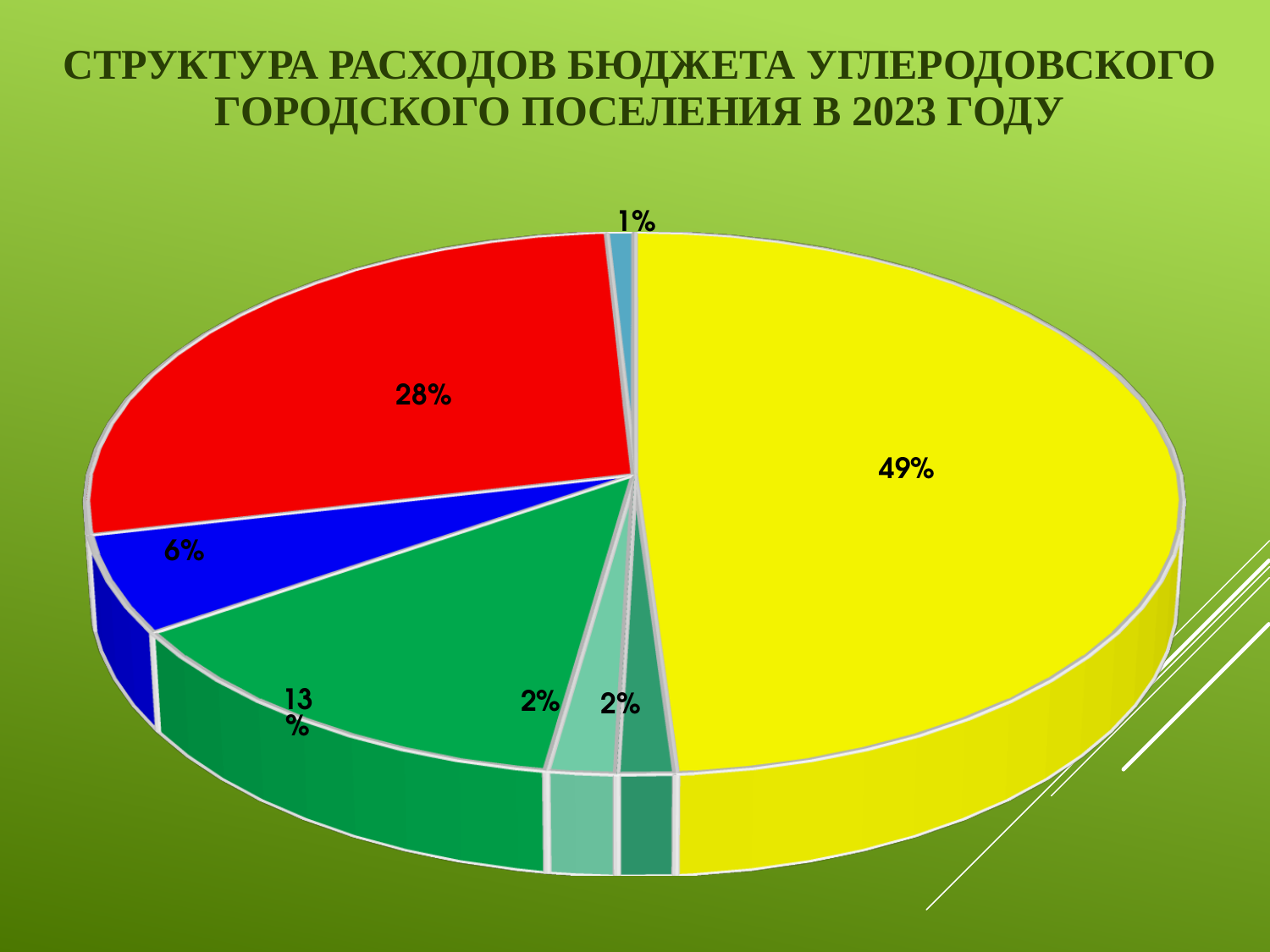

# Структура расходов бюджета УГЛЕРОДОВСКОГО ГОРОДСКОГО поселения в 2023 году

[unsupported chart]